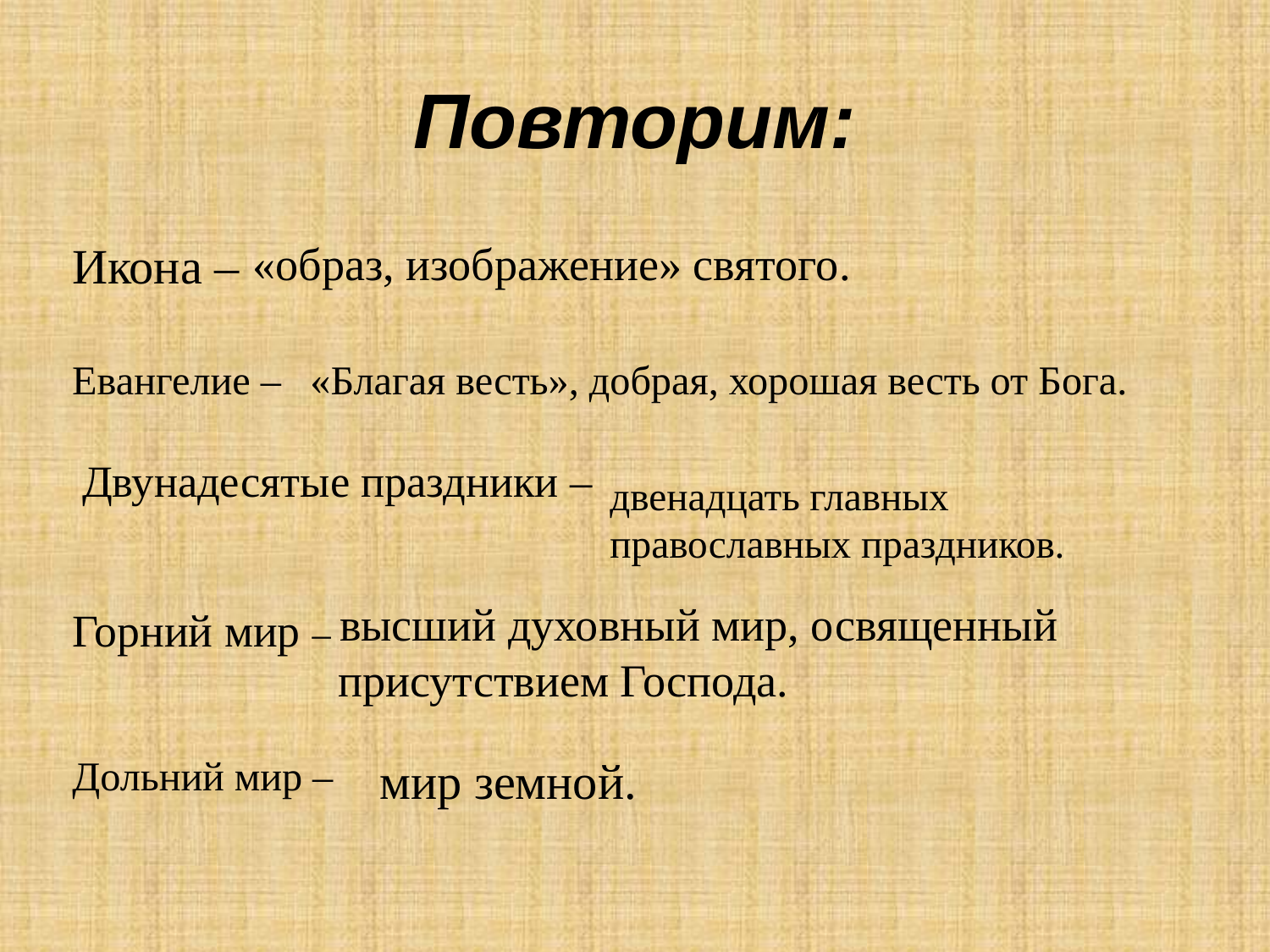

# Повторим:
Икона –

 «образ, изображение» святого.
Евангелие –
«Благая весть», добрая, хорошая весть от Бога.
                                               двенадцать главных                    православных праздников.
Двунадесятые праздники –

    высший духовный мир, освященный    присутствием Господа.
Горний мир –

Дольний мир –

мир земной.